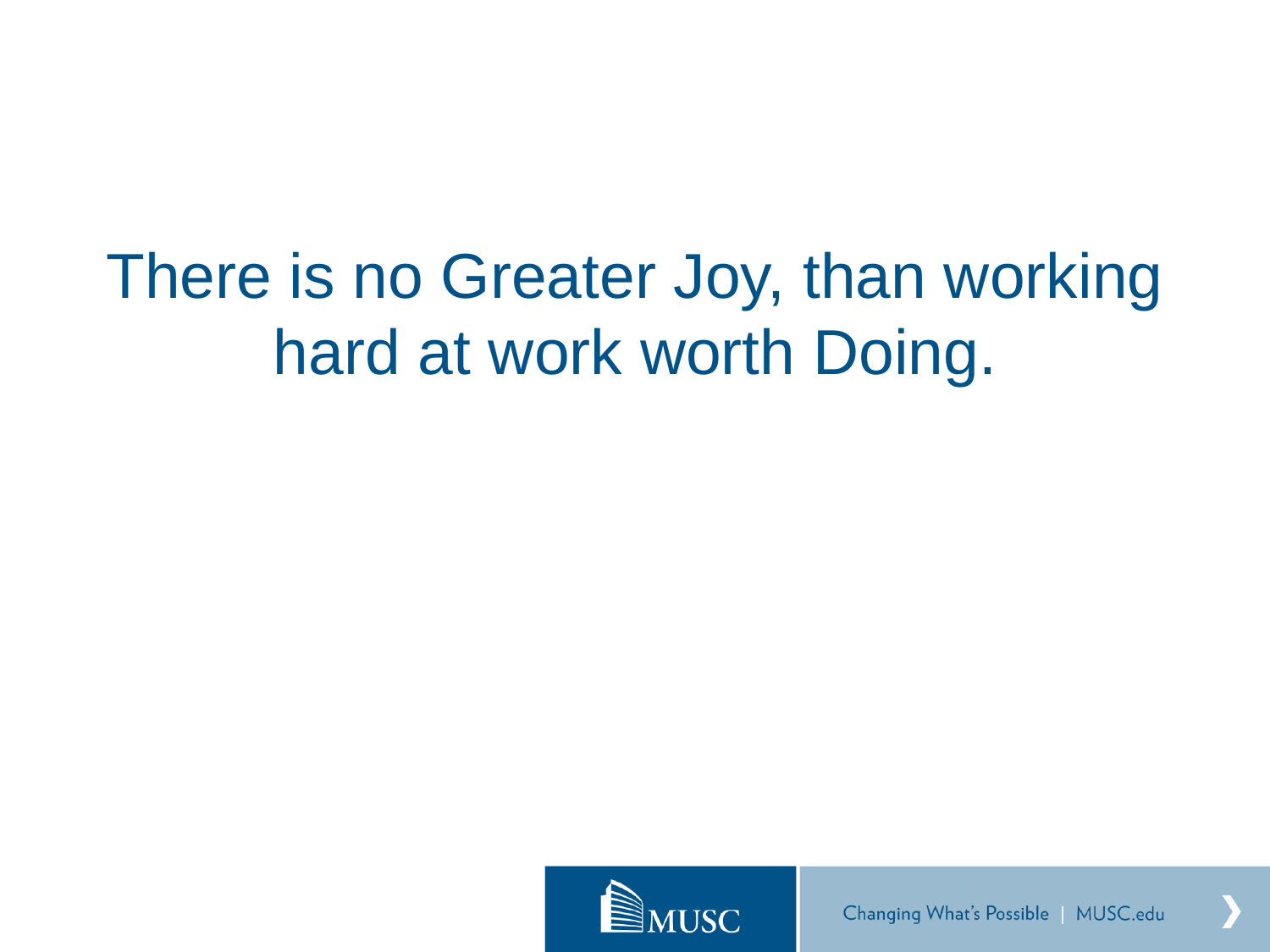

There is no Greater Joy, than working hard at work worth Doing.